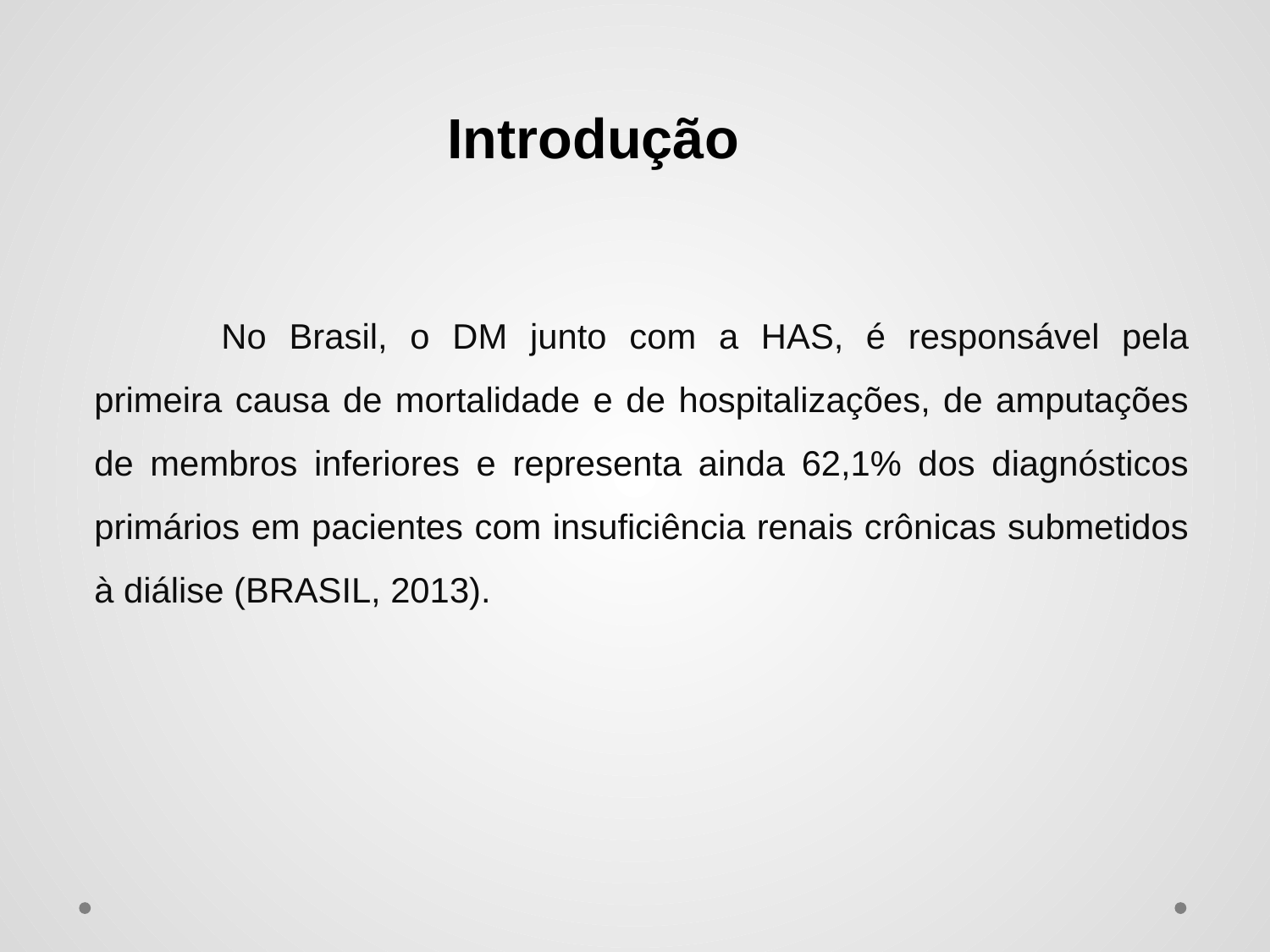

Introdução
	No Brasil, o DM junto com a HAS, é responsável pela primeira causa de mortalidade e de hospitalizações, de amputações de membros inferiores e representa ainda 62,1% dos diagnósticos primários em pacientes com insuficiência renais crônicas submetidos à diálise (BRASIL, 2013).